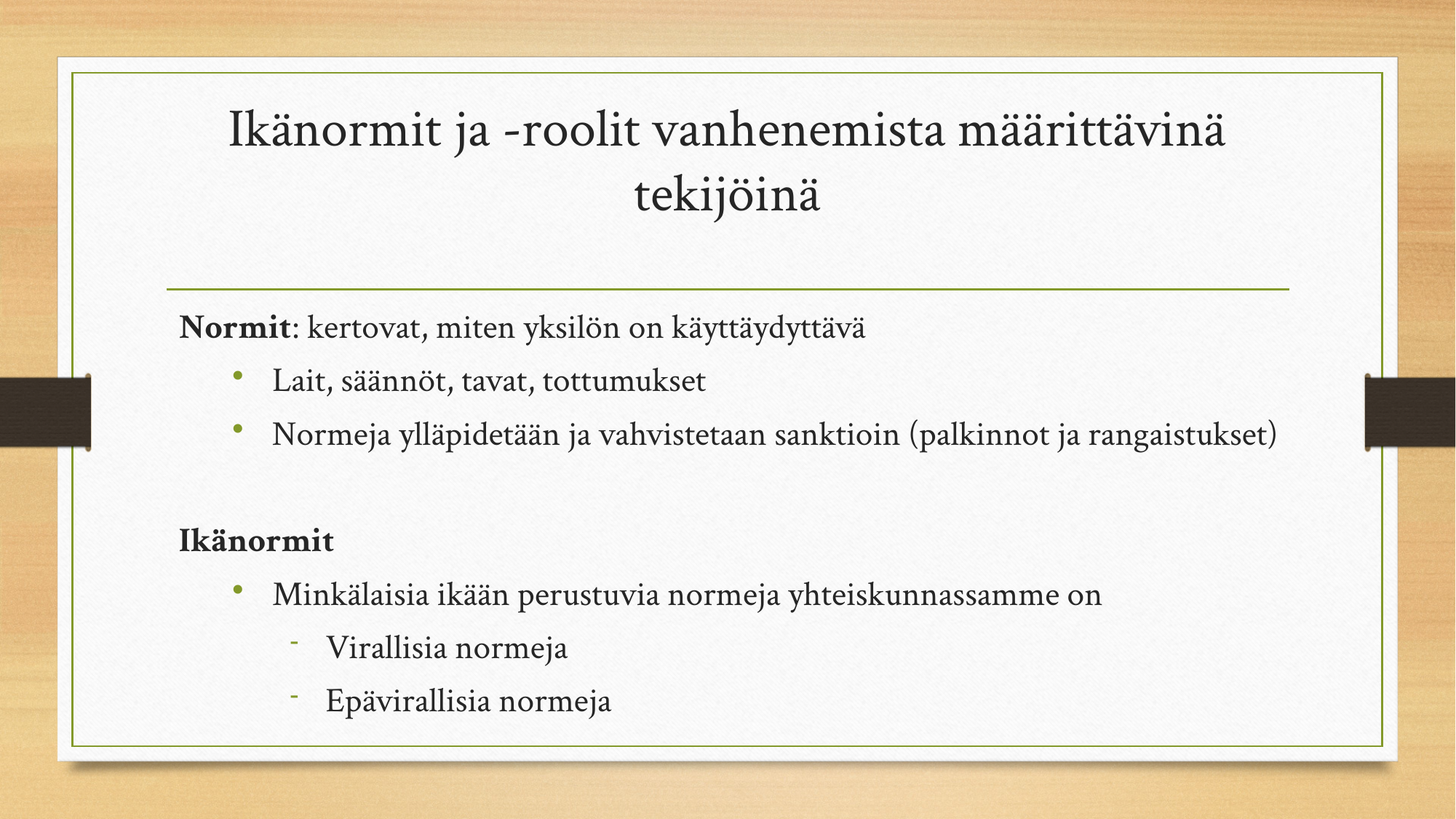

# Ikänormit ja -roolit vanhenemista määrittävinä tekijöinä
Normit: kertovat, miten yksilön on käyttäydyttävä
Lait, säännöt, tavat, tottumukset
Normeja ylläpidetään ja vahvistetaan sanktioin (palkinnot ja rangaistukset)

Ikänormit
Minkälaisia ikään perustuvia normeja yhteiskunnassamme on
Virallisia normeja
Epävirallisia normeja